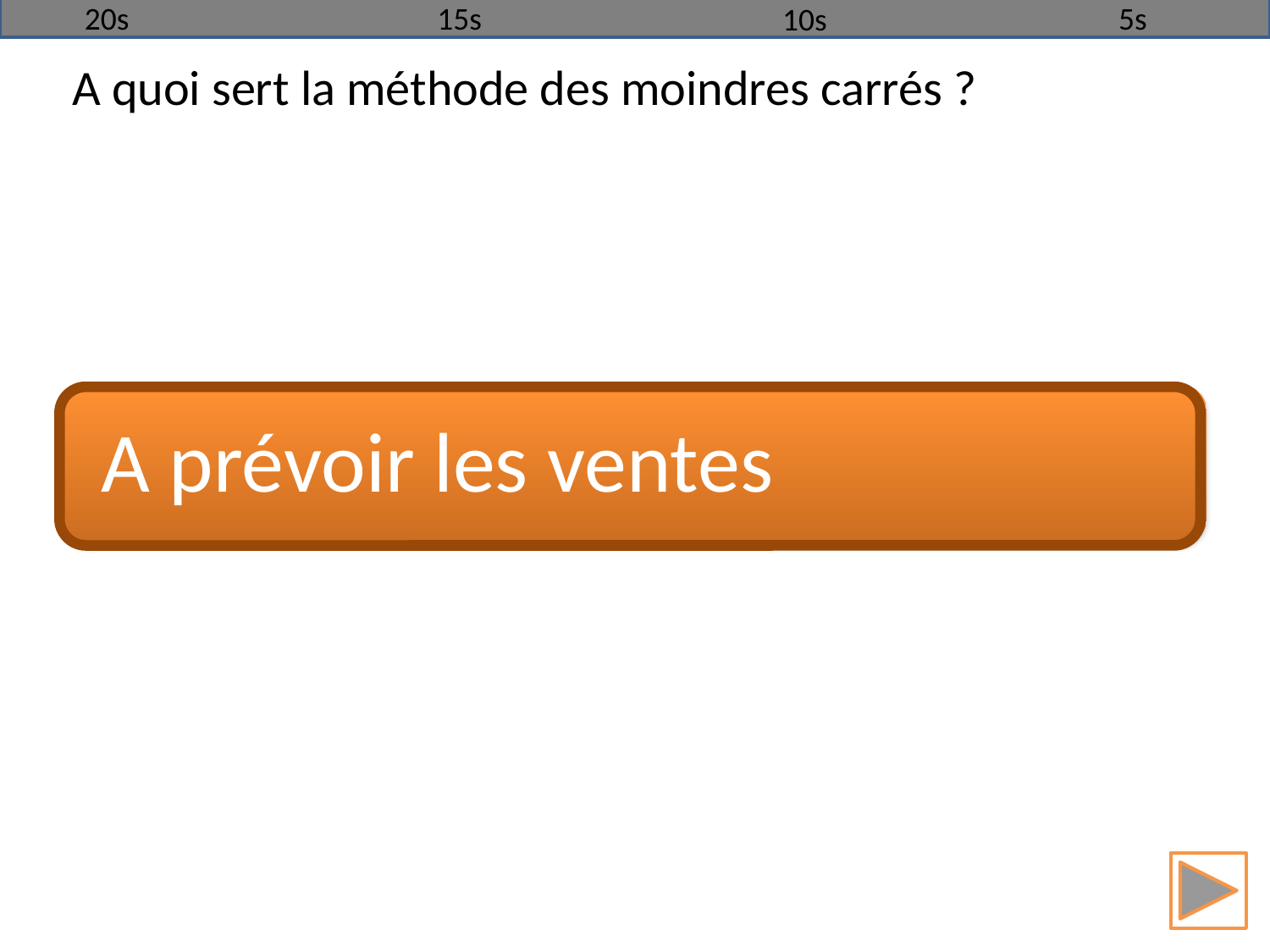

20s
15s
5s
10s

A quoi sert la méthode des moindres carrés ?

A prévoir les ventes